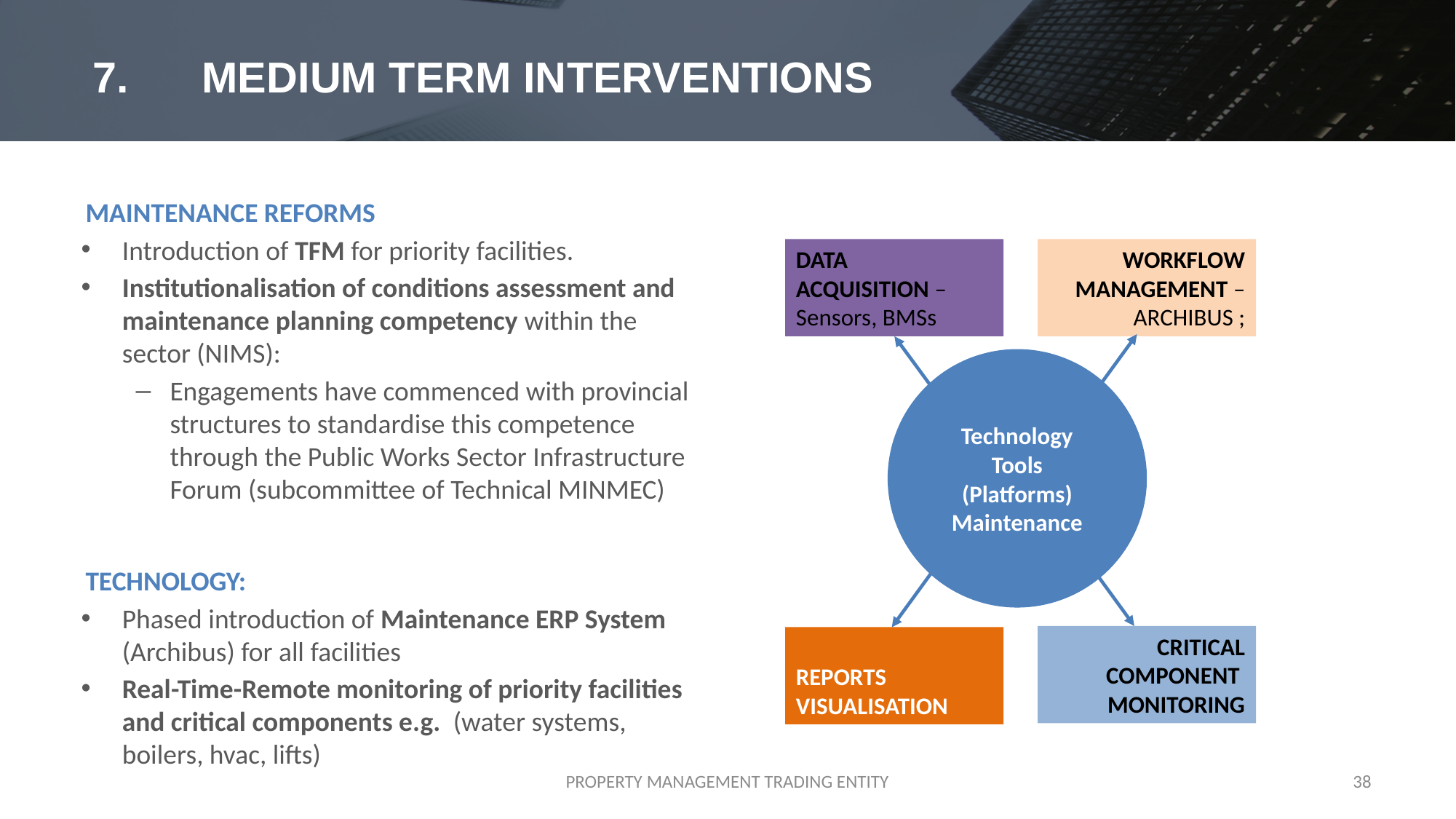

# 7.	MEDIUM TERM INTERVENTIONS
MAINTENANCE REFORMS
Introduction of TFM for priority facilities.
Institutionalisation of conditions assessment and maintenance planning competency within the sector (NIMS):
Engagements have commenced with provincial structures to standardise this competence through the Public Works Sector Infrastructure Forum (subcommittee of Technical MINMEC)

TECHNOLOGY:
Phased introduction of Maintenance ERP System (Archibus) for all facilities
Real-Time-Remote monitoring of priority facilities and critical components e.g.  (water systems, boilers, hvac, lifts)
DATA
ACQUISITION – Sensors, BMSs
WORKFLOW MANAGEMENT – ARCHIBUS ;
Technology Tools (Platforms)
Maintenance
CRITICAL COMPONENT  MONITORING

REPORTS VISUALISATION
PROPERTY MANAGEMENT TRADING ENTITY
38